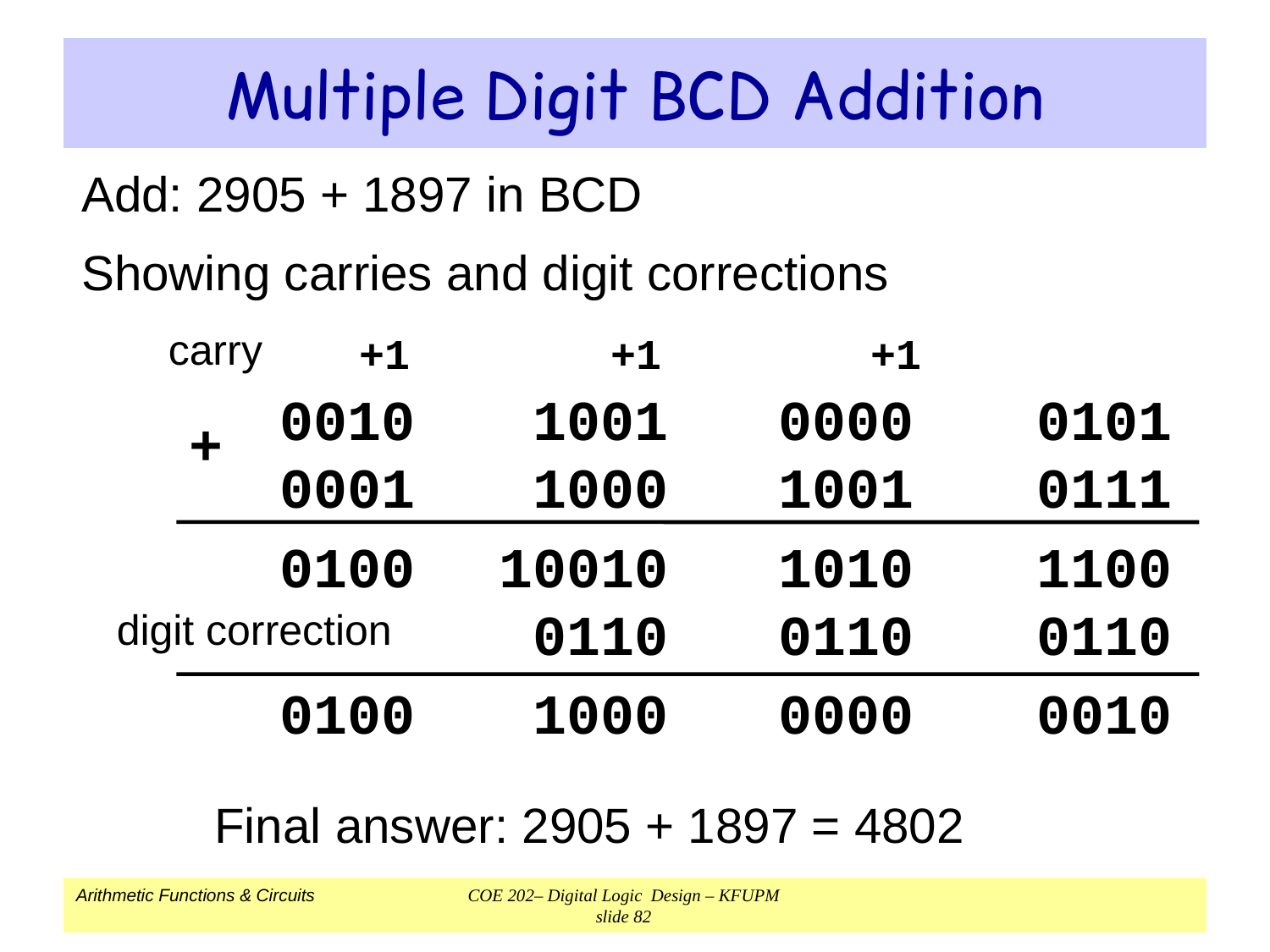

# Multiple Digit BCD Addition
Add: 2905 + 1897 in BCD
Showing carries and digit corrections
carry
+1
+1
+1
0010
0001
0100

0100
1001
1000
10010
0110
1000
0000
1001
1010
0110
0000
0101
0111
1100
0110
0010
+

digit correction

Final answer: 2905 + 1897 = 4802